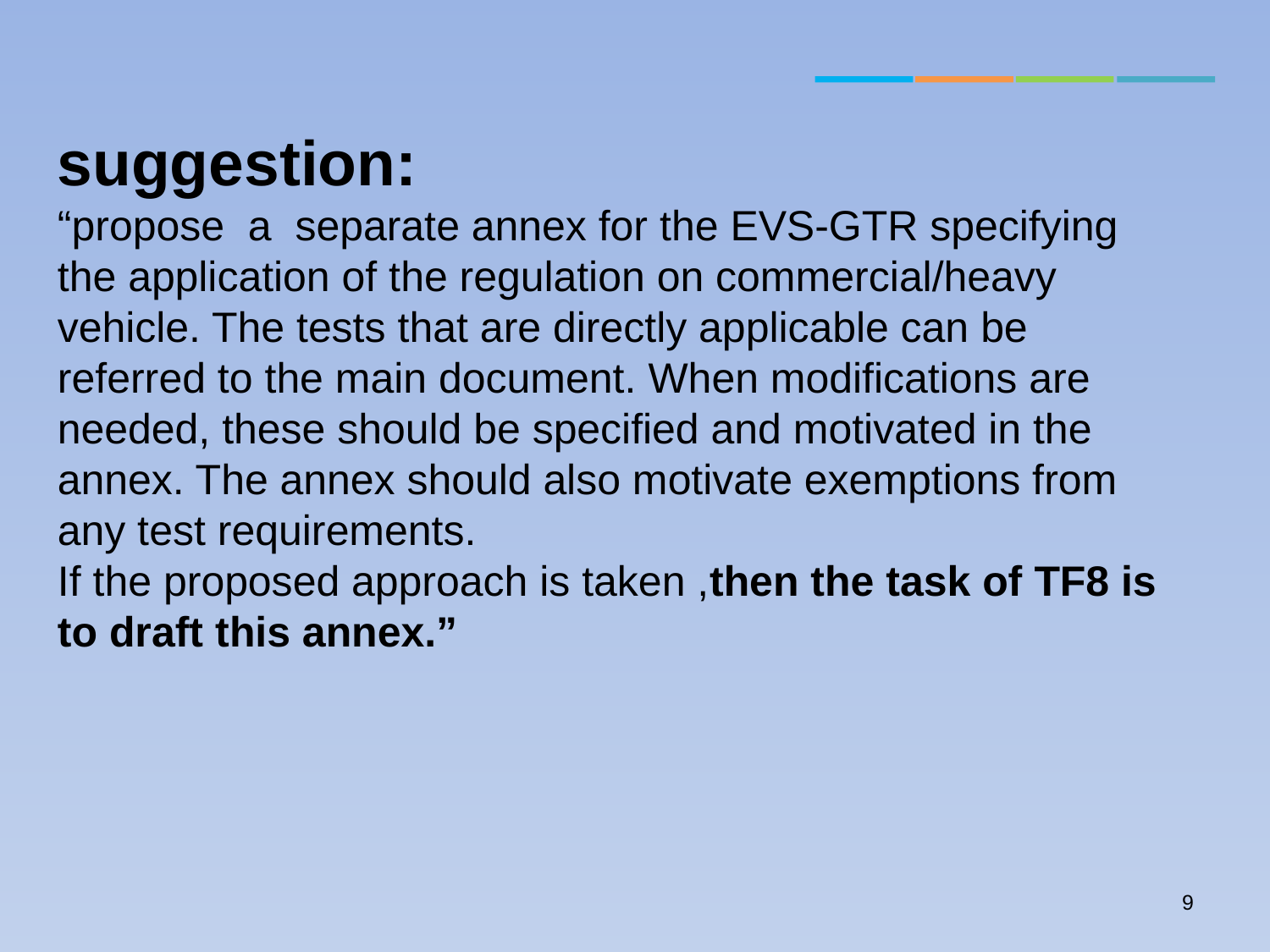

suggestion:
“propose  a  separate annex for the EVS-GTR specifying the application of the regulation on commercial/heavy vehicle. The tests that are directly applicable can be referred to the main document. When modifications are needed, these should be specified and motivated in the annex. The annex should also motivate exemptions from any test requirements.
If the proposed approach is taken ,then the task of TF8 is to draft this annex.”
9